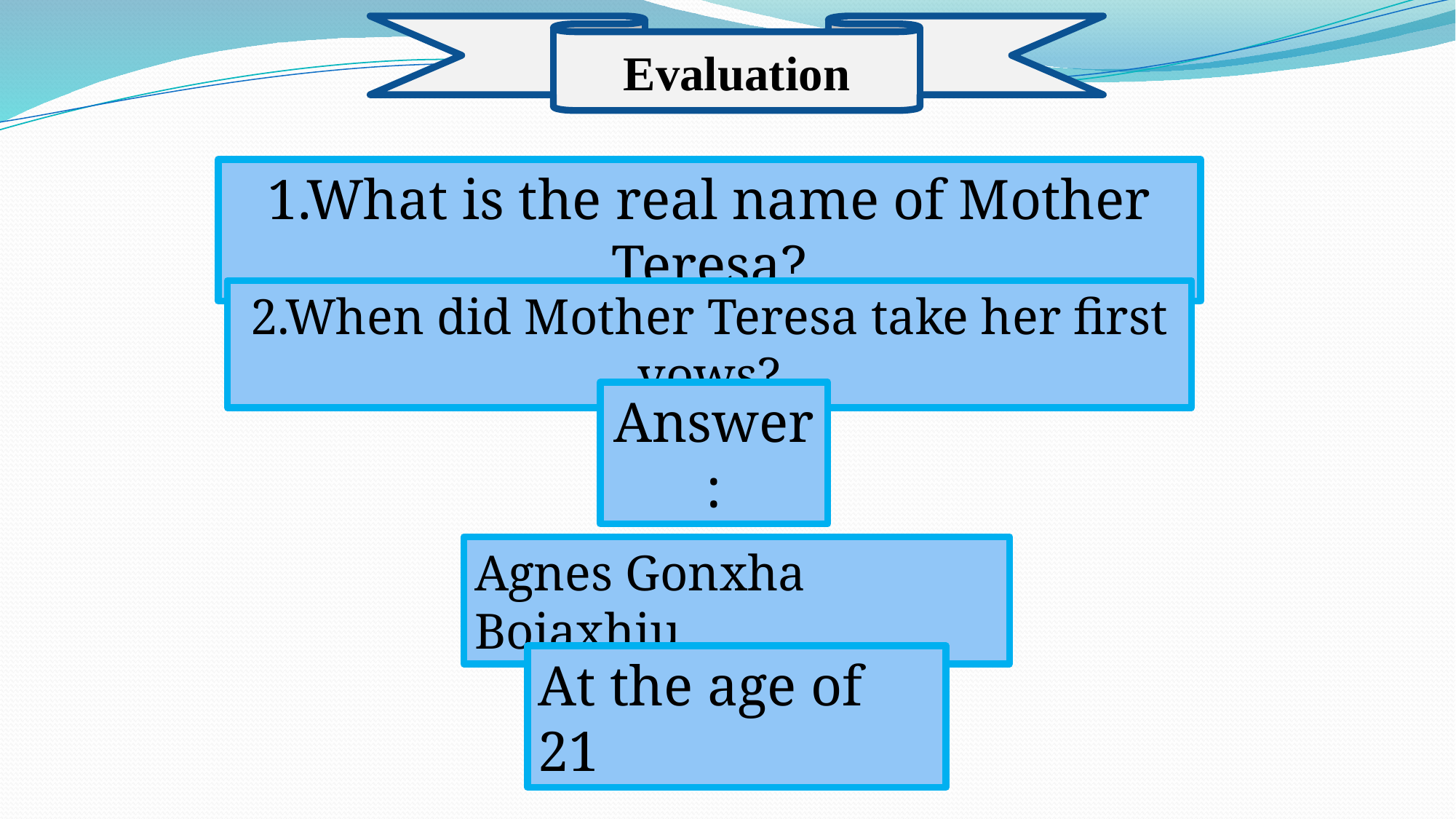

Evaluation
1.What is the real name of Mother Teresa?
2.When did Mother Teresa take her first vows?
Answer:
Agnes Gonxha Bojaxhiu
At the age of 21